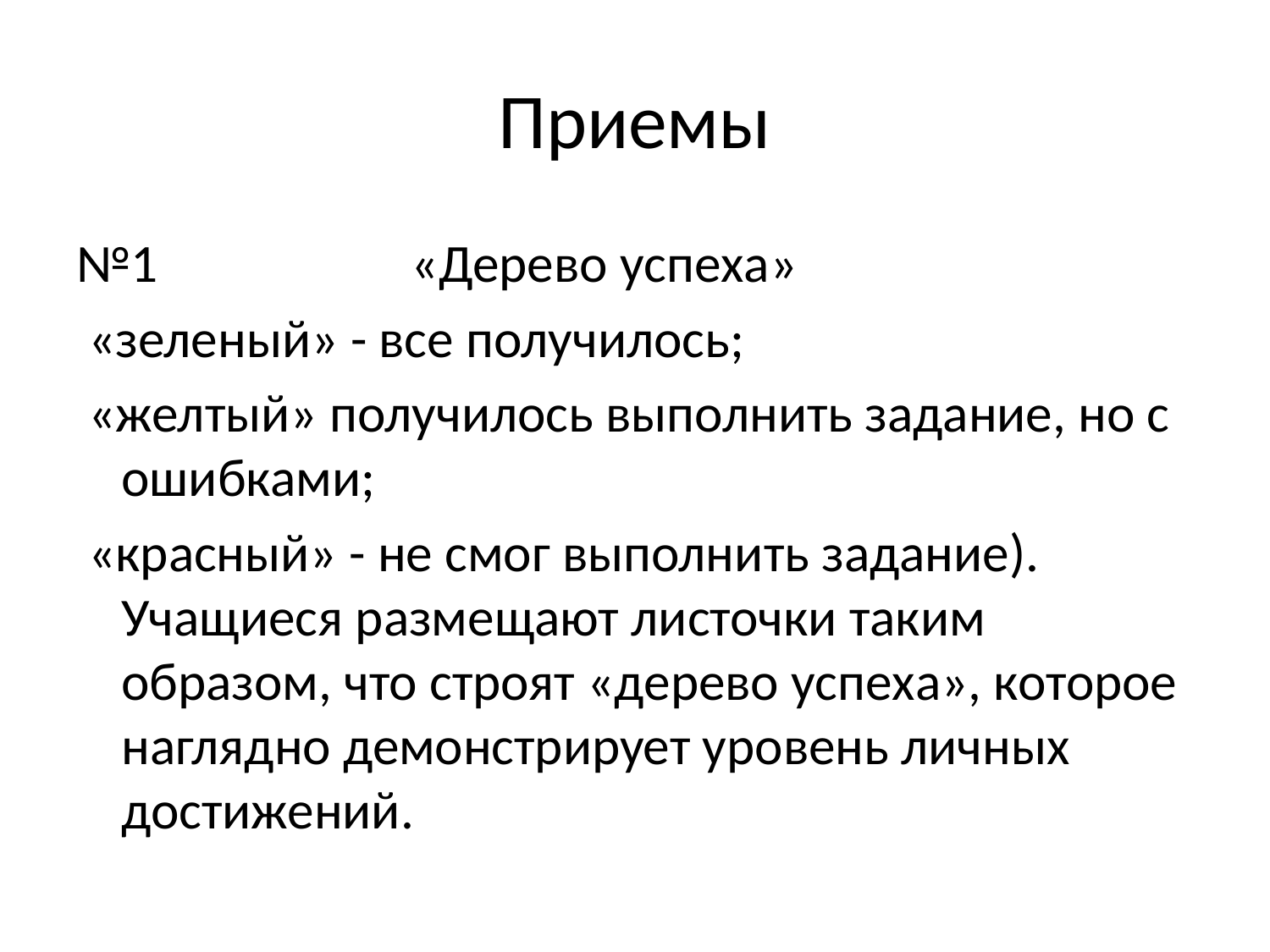

# Приемы
№1                     «Дерево успеха»
 «зеленый» - все получилось;
 «желтый» получилось выполнить задание, но с ошибками;
 «красный» - не смог выполнить задание). Учащиеся размещают листочки таким образом, что строят «дерево успеха», которое наглядно демонстрирует уровень личных достижений.